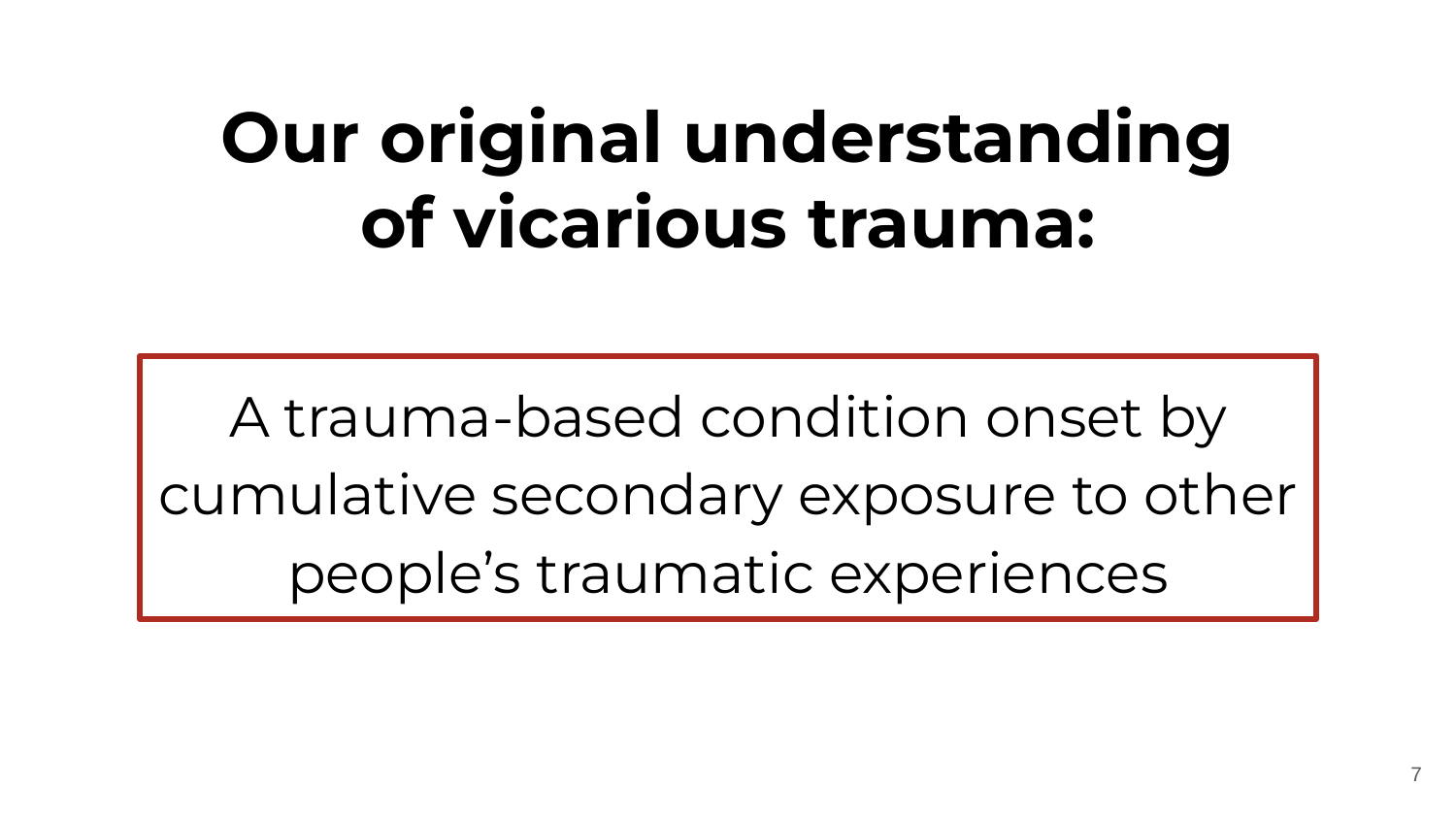

# Our original understanding of vicarious trauma:
A trauma-based condition onset by cumulative secondary exposure to other people’s traumatic experiences
7